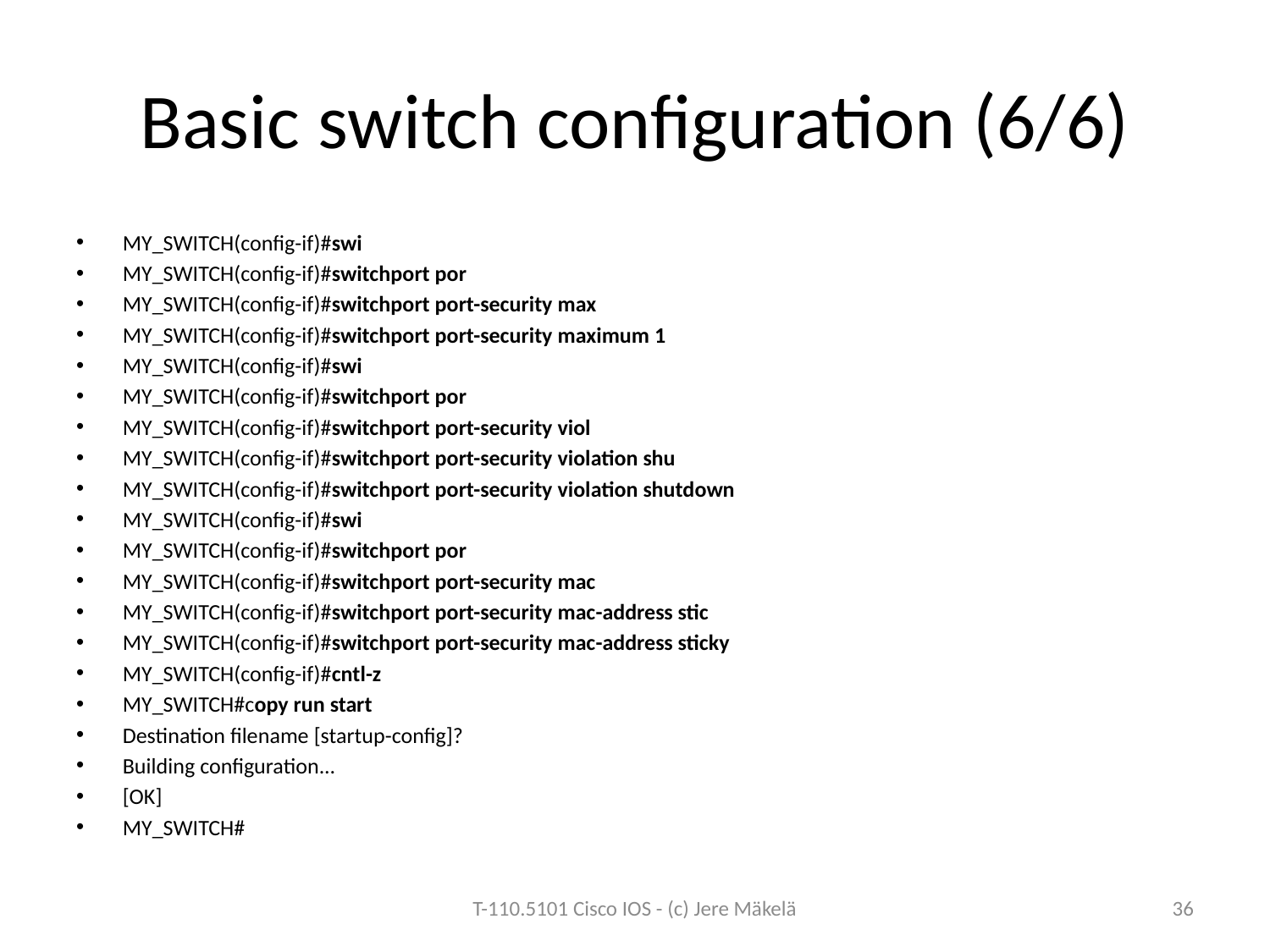

# Basic switch configuration (6/6)
MY_SWITCH(config-if)#swi
MY_SWITCH(config-if)#switchport por
MY_SWITCH(config-if)#switchport port-security max
MY_SWITCH(config-if)#switchport port-security maximum 1
MY_SWITCH(config-if)#swi
MY_SWITCH(config-if)#switchport por
MY_SWITCH(config-if)#switchport port-security viol
MY_SWITCH(config-if)#switchport port-security violation shu
MY_SWITCH(config-if)#switchport port-security violation shutdown
MY_SWITCH(config-if)#swi
MY_SWITCH(config-if)#switchport por
MY_SWITCH(config-if)#switchport port-security mac
MY_SWITCH(config-if)#switchport port-security mac-address stic
MY_SWITCH(config-if)#switchport port-security mac-address sticky
MY_SWITCH(config-if)#cntl-z
MY_SWITCH#copy run start
Destination filename [startup-config]?
Building configuration...
[OK]
MY_SWITCH#
T-110.5101 Cisco IOS - (c) Jere Mäkelä
36